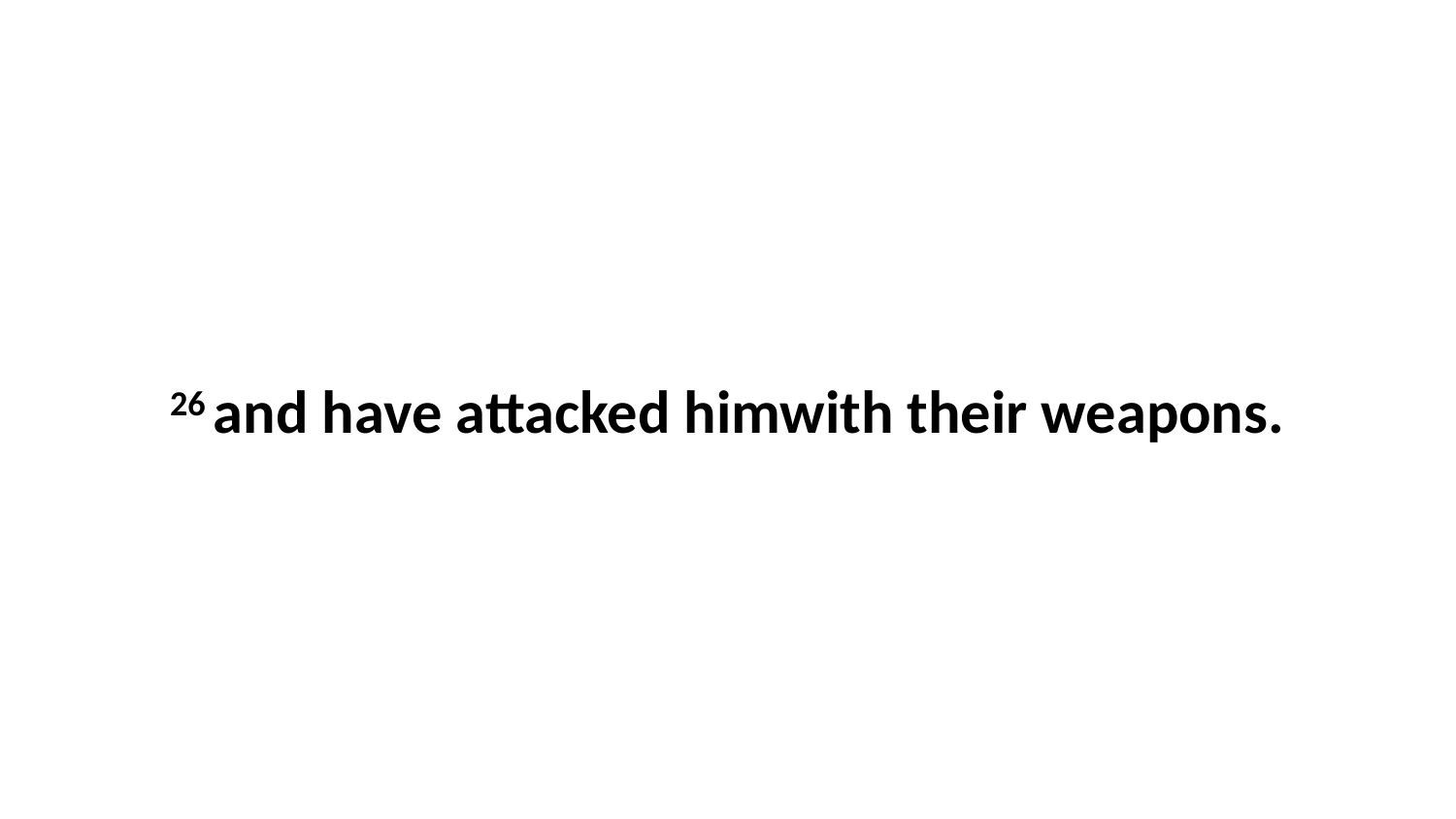

26 and have attacked himwith their weapons.